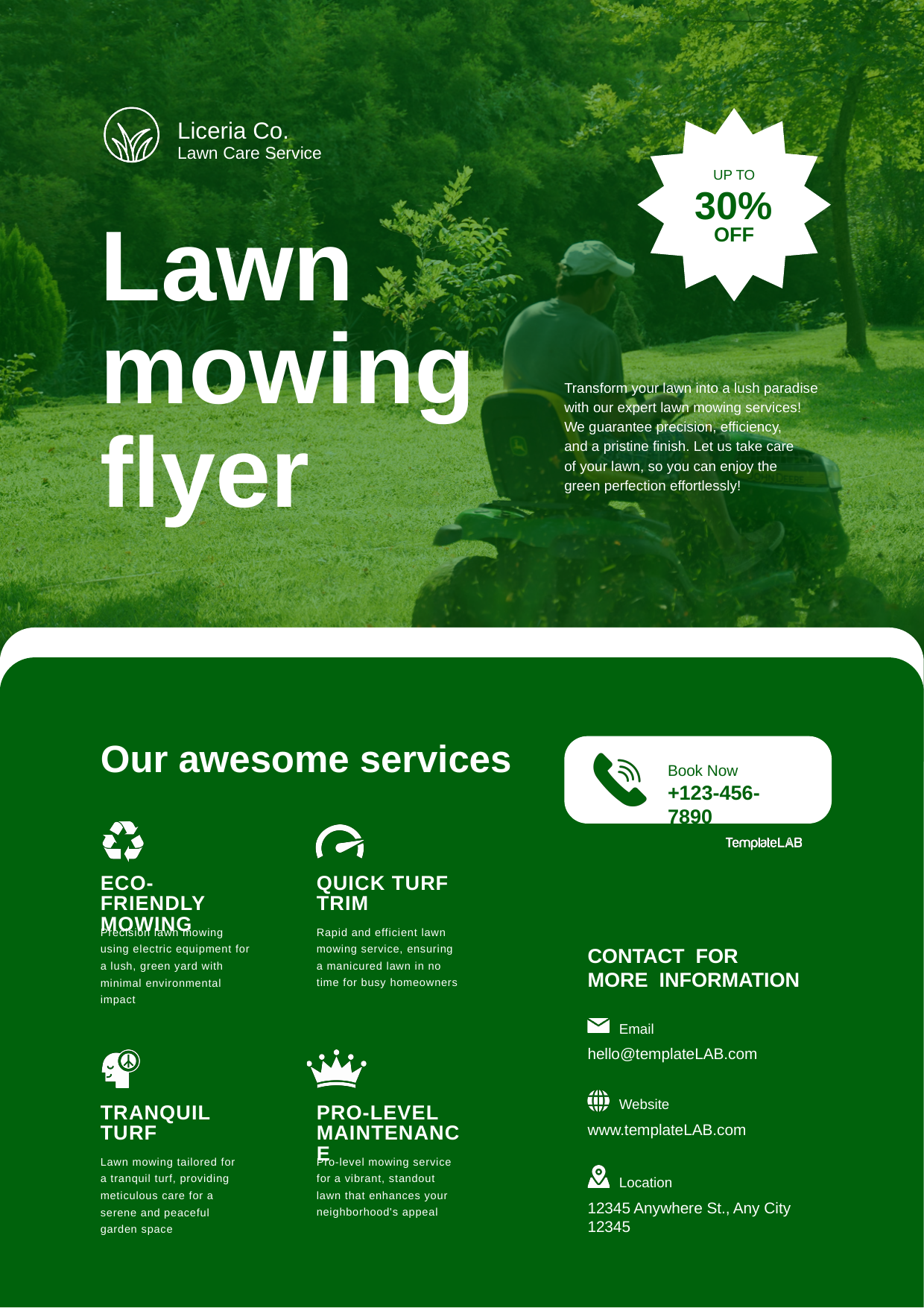

Liceria Co.
Lawn Care Service

UP TO
30%
OFF
Lawn mowing flyer
Transform your lawn into a lush paradise
with our expert lawn mowing services!
We guarantee precision, efficiency,
and a pristine finish. Let us take care
of your lawn, so you can enjoy the
green perfection effortlessly!

Our awesome services

ECO-FRIENDLY MOWING
QUICK TURF TRIM
Precision lawn mowing using electric equipment for a lush, green yard with minimal environmental impact
Rapid and efficient lawn mowing service, ensuring
a manicured lawn in no
time for busy homeowners

TRANQUIL TURF
PRO-LEVEL MAINTENANCE
Lawn mowing tailored for
a tranquil turf, providing meticulous care for a serene and peaceful garden space
Pro-level mowing service
for a vibrant, standout
lawn that enhances your neighborhood's appeal

Book Now
+123-456-7890
CONTACT  FOR
MORE  INFORMATION
Email

hello@templateLAB.com

Website
www.templateLAB.com

Location
12345 Anywhere St., Any City 12345